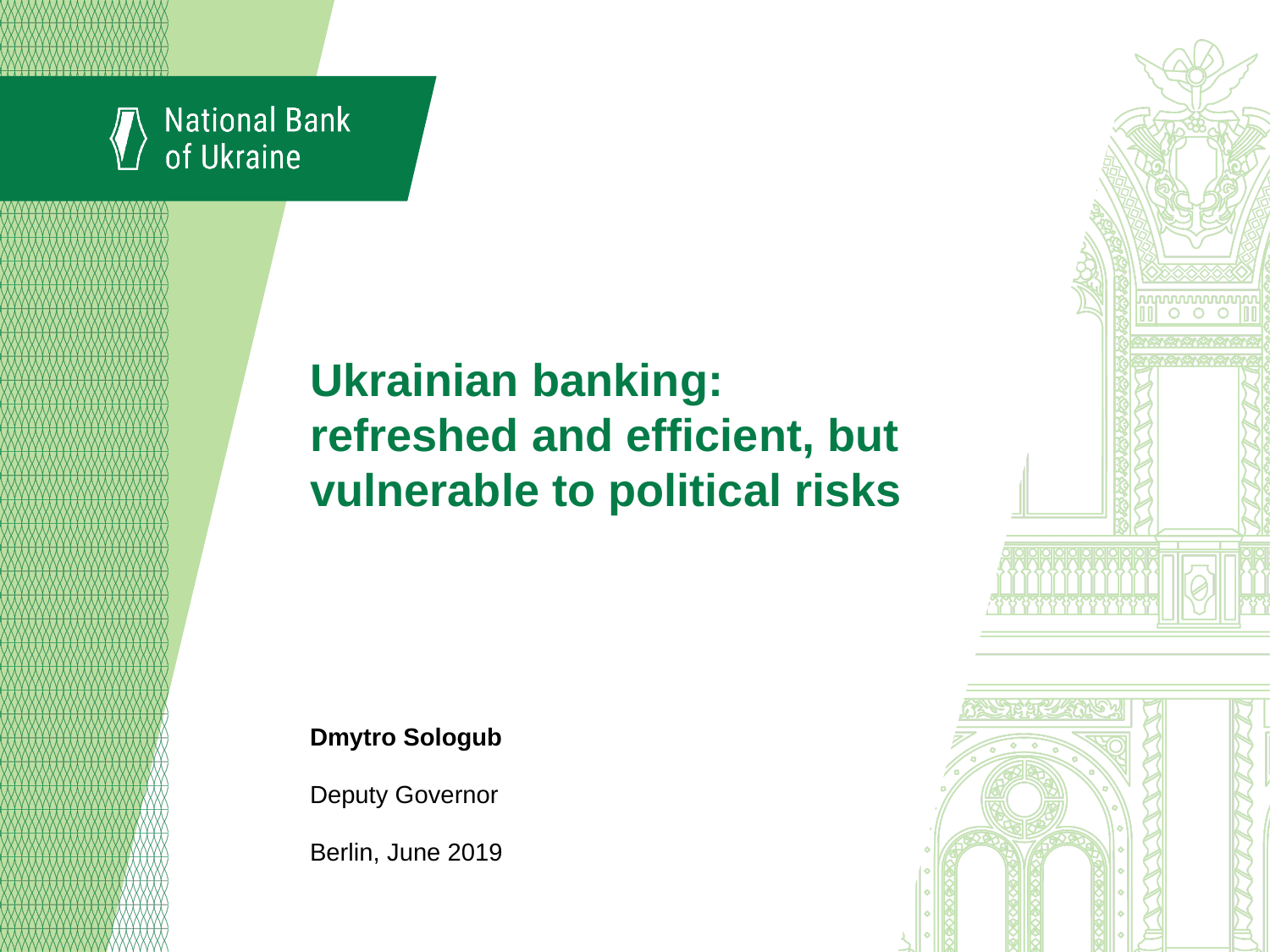

# Ukrainian banking: refreshed and efficient, but vulnerable to political risks
Dmytro Sologub
Deputy Governor
Berlin, June 2019